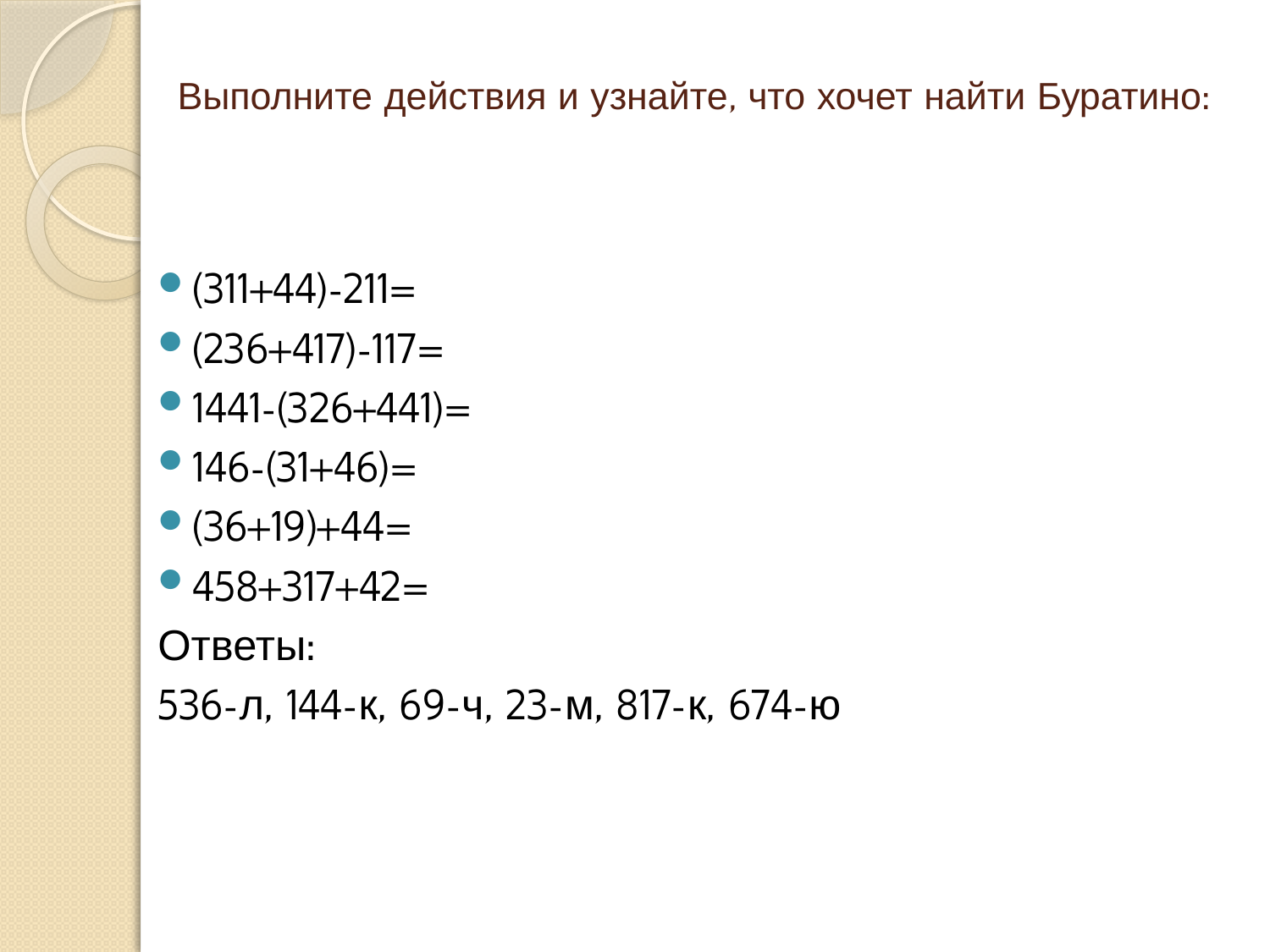

# Выполните действия и узнайте, что хочет найти Буратино:

(311+44)-211=
(236+417)-117=
1441-(326+441)=
146-(31+46)=
(36+19)+44=
458+317+42=
Ответы:
536-л, 144-к, 69-ч, 23-м, 817-к, 674-ю